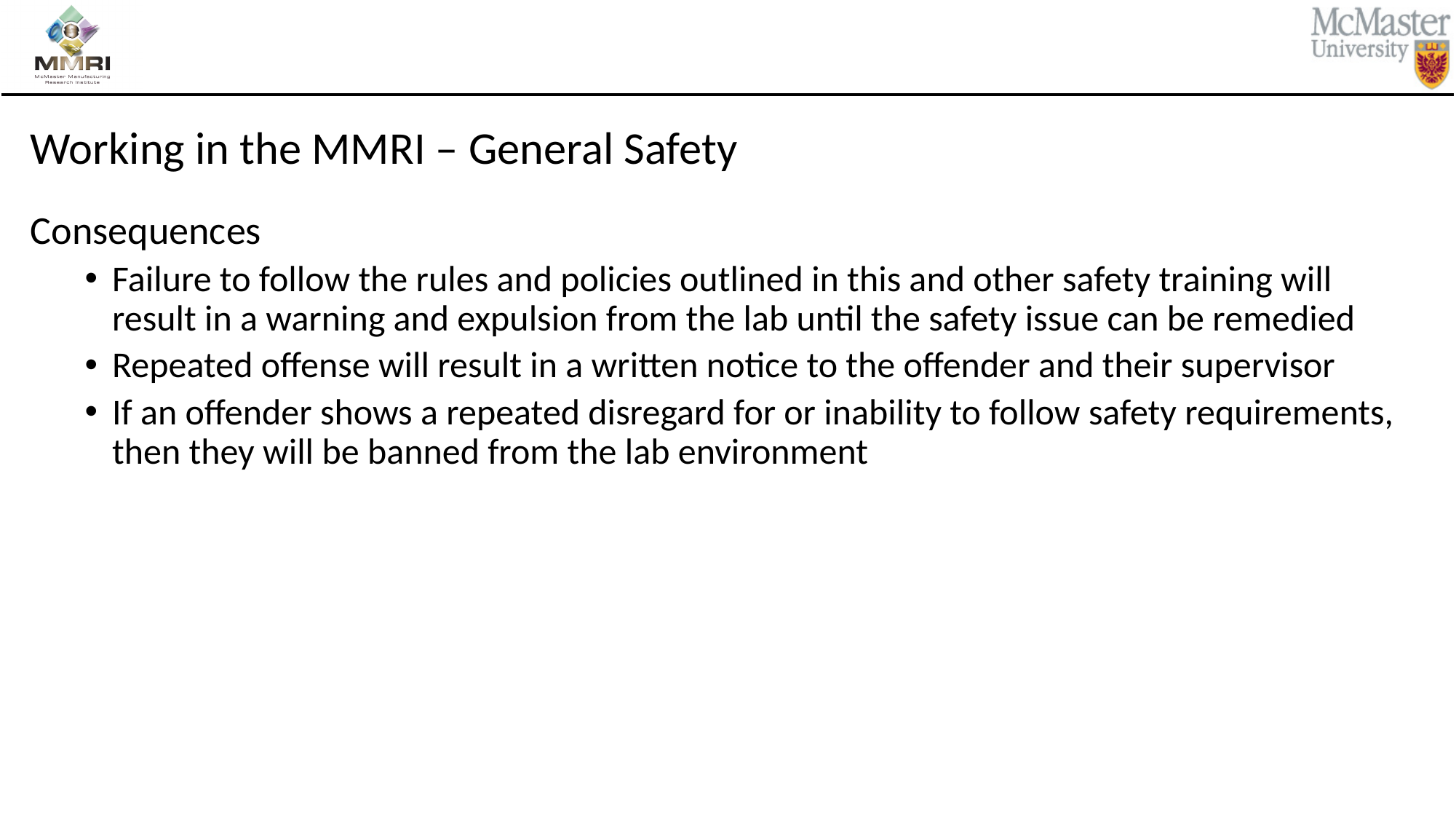

# Working in the MMRI – General Safety
Consequences
Failure to follow the rules and policies outlined in this and other safety training will result in a warning and expulsion from the lab until the safety issue can be remedied
Repeated offense will result in a written notice to the offender and their supervisor
If an offender shows a repeated disregard for or inability to follow safety requirements, then they will be banned from the lab environment